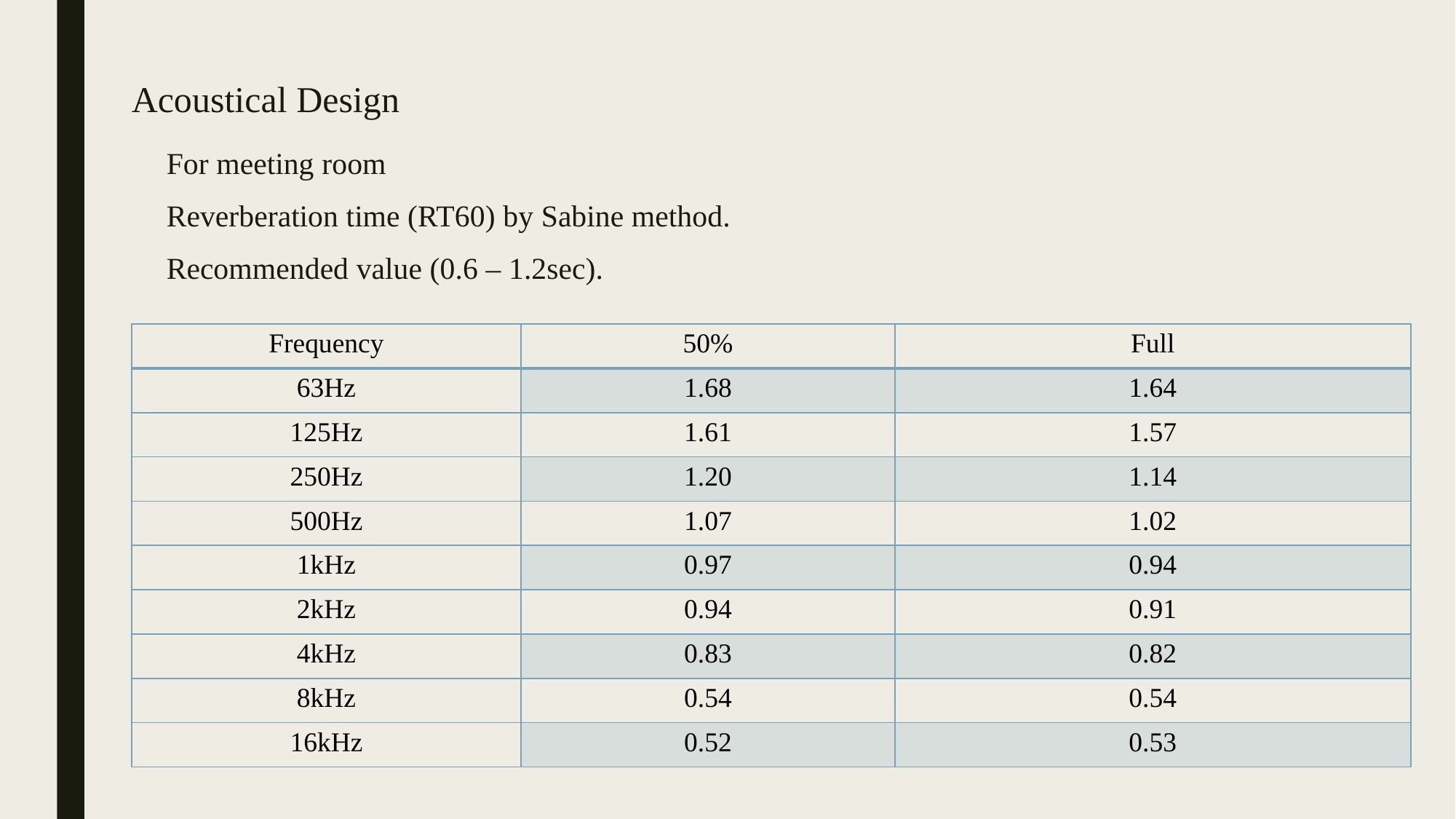

# Acoustical Design
For meeting room
Reverberation time (RT60) by Sabine method.
Recommended value (0.6 – 1.2sec).
| Frequency | 50% | Full |
| --- | --- | --- |
| 63Hz | 1.68 | 1.64 |
| 125Hz | 1.61 | 1.57 |
| 250Hz | 1.20 | 1.14 |
| 500Hz | 1.07 | 1.02 |
| 1kHz | 0.97 | 0.94 |
| 2kHz | 0.94 | 0.91 |
| 4kHz | 0.83 | 0.82 |
| 8kHz | 0.54 | 0.54 |
| 16kHz | 0.52 | 0.53 |